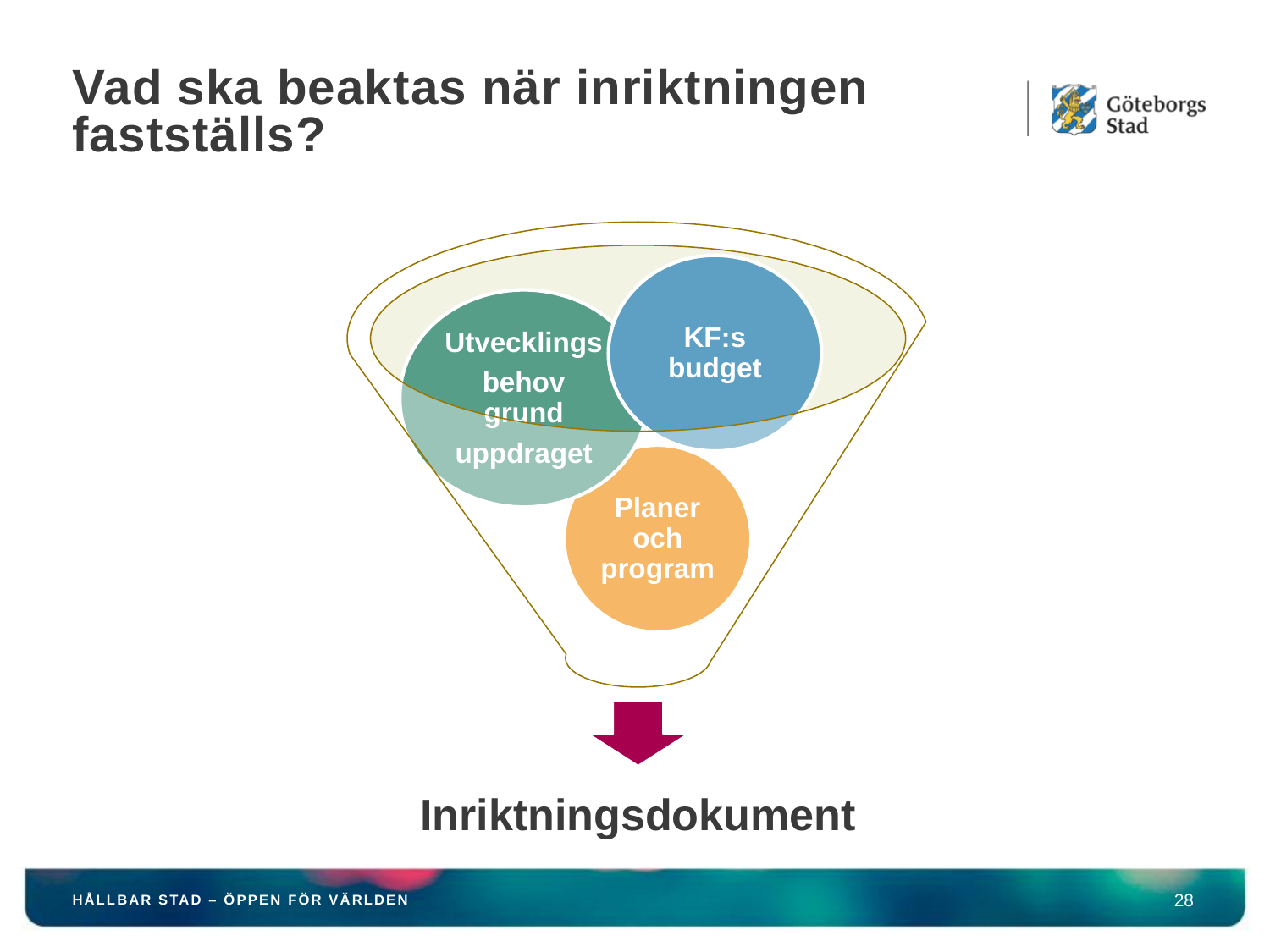

# Vad ska beaktas när inriktningen fastställs?
Inriktningsdokument
Planer och program
Utvecklings
behov grund
uppdraget
KF:s budget
HÅLLBAR STAD – ÖPPEN FÖR VÄRLDEN
28